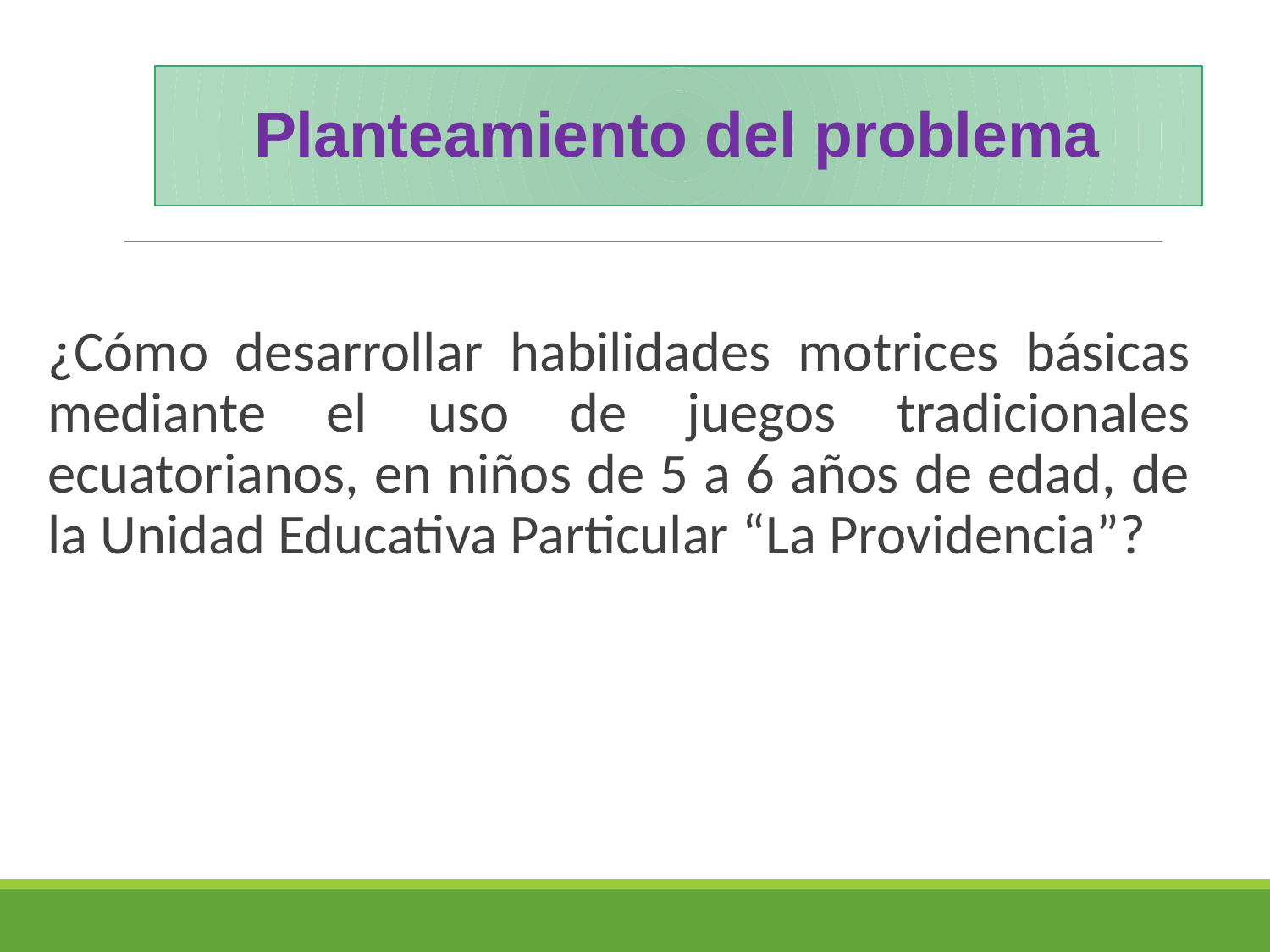

Planteamiento del problema
¿Cómo desarrollar habilidades motrices básicas mediante el uso de juegos tradicionales ecuatorianos, en niños de 5 a 6 años de edad, de la Unidad Educativa Particular “La Providencia”?